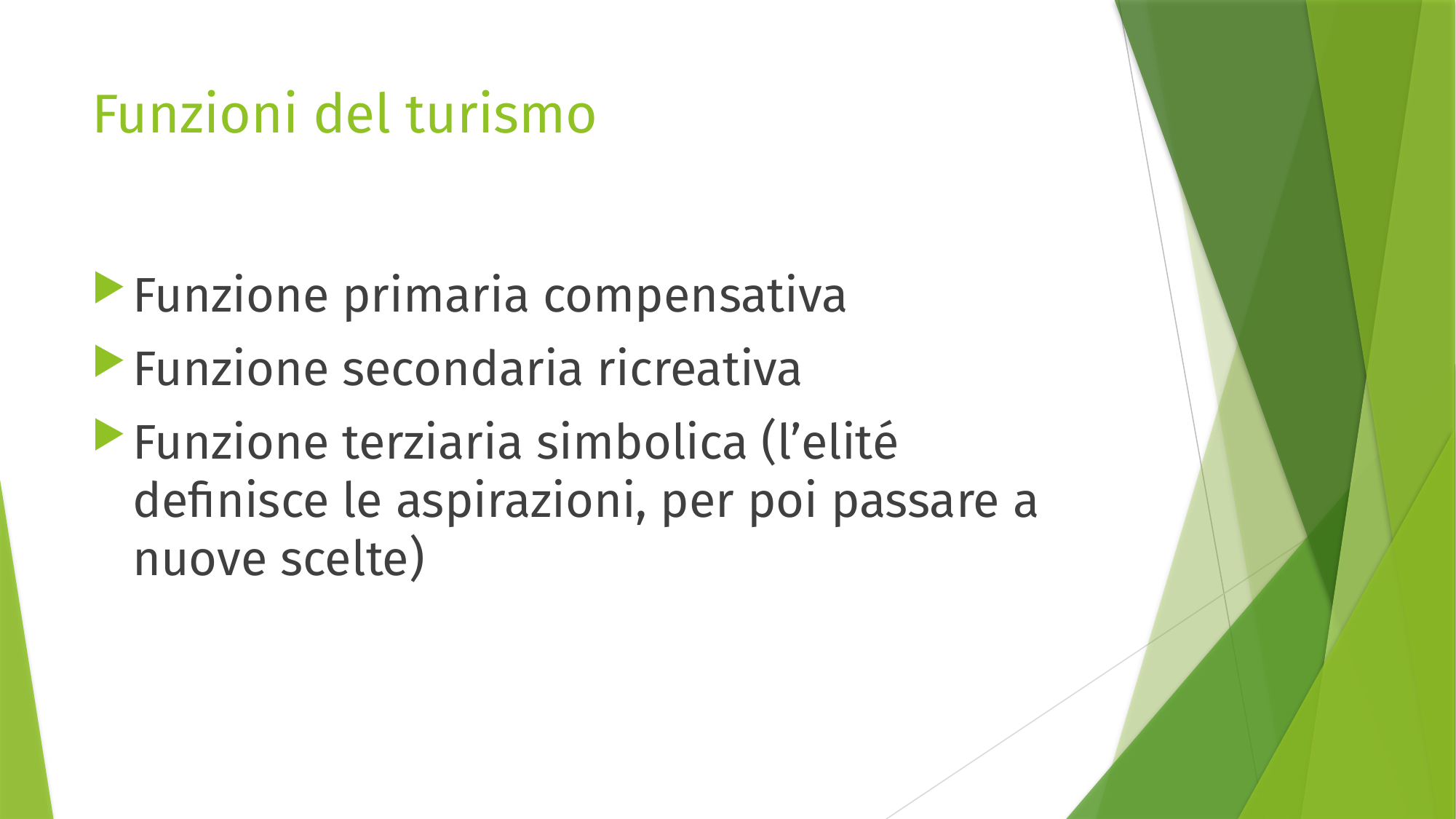

# Funzioni del turismo
Funzione primaria compensativa
Funzione secondaria ricreativa
Funzione terziaria simbolica (l’elité definisce le aspirazioni, per poi passare a nuove scelte)